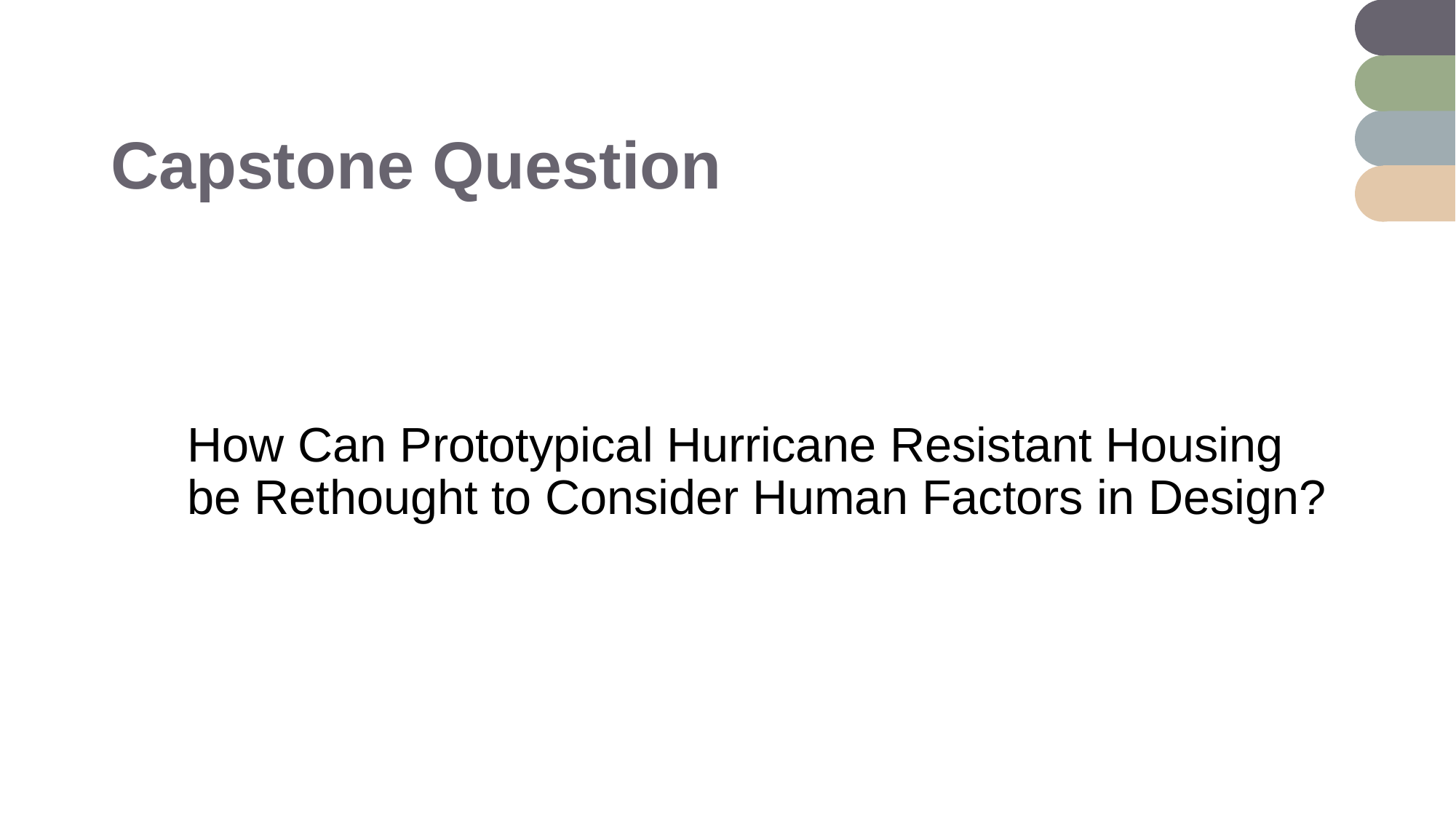

# Capstone Question

How Can Prototypical Hurricane Resistant Housing be Rethought to Consider Human Factors in Design?